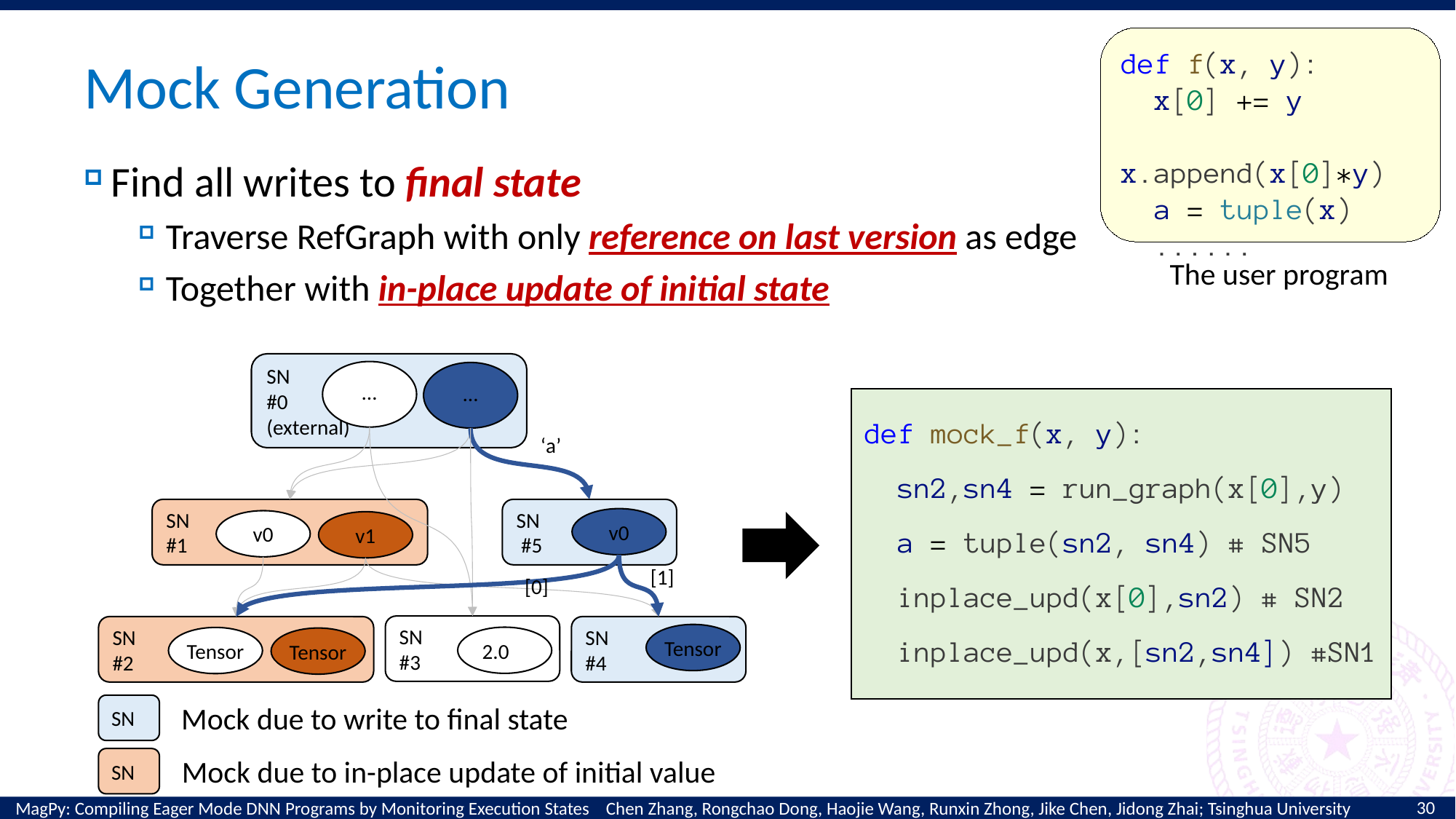

def f(x, y):
  x[0] += y
  x.append(x[0]*y)
  a = tuple(x)
  ......
# Mock Generation
Find all writes to final state
Traverse RefGraph with only reference on last version as edge
Together with in-place update of initial state
The user program
SN
#0
(external)
…
…
‘a’
SN
#1
SN
 #5
v0
v0
v1
[1]
[0]
SN
#3
SN
#2
SN
#4
Tensor
2.0
Tensor
Tensor
Mock due to write to final state
SN
Mock due to in-place update of initial value
SN
def mock_f(x, y):
  sn2,sn4 = run_graph(x[0],y)
  a = tuple(sn2, sn4) # SN5
  inplace_upd(x[0],sn2) # SN2
  inplace_upd(x,[sn2,sn4]) #SN1

30